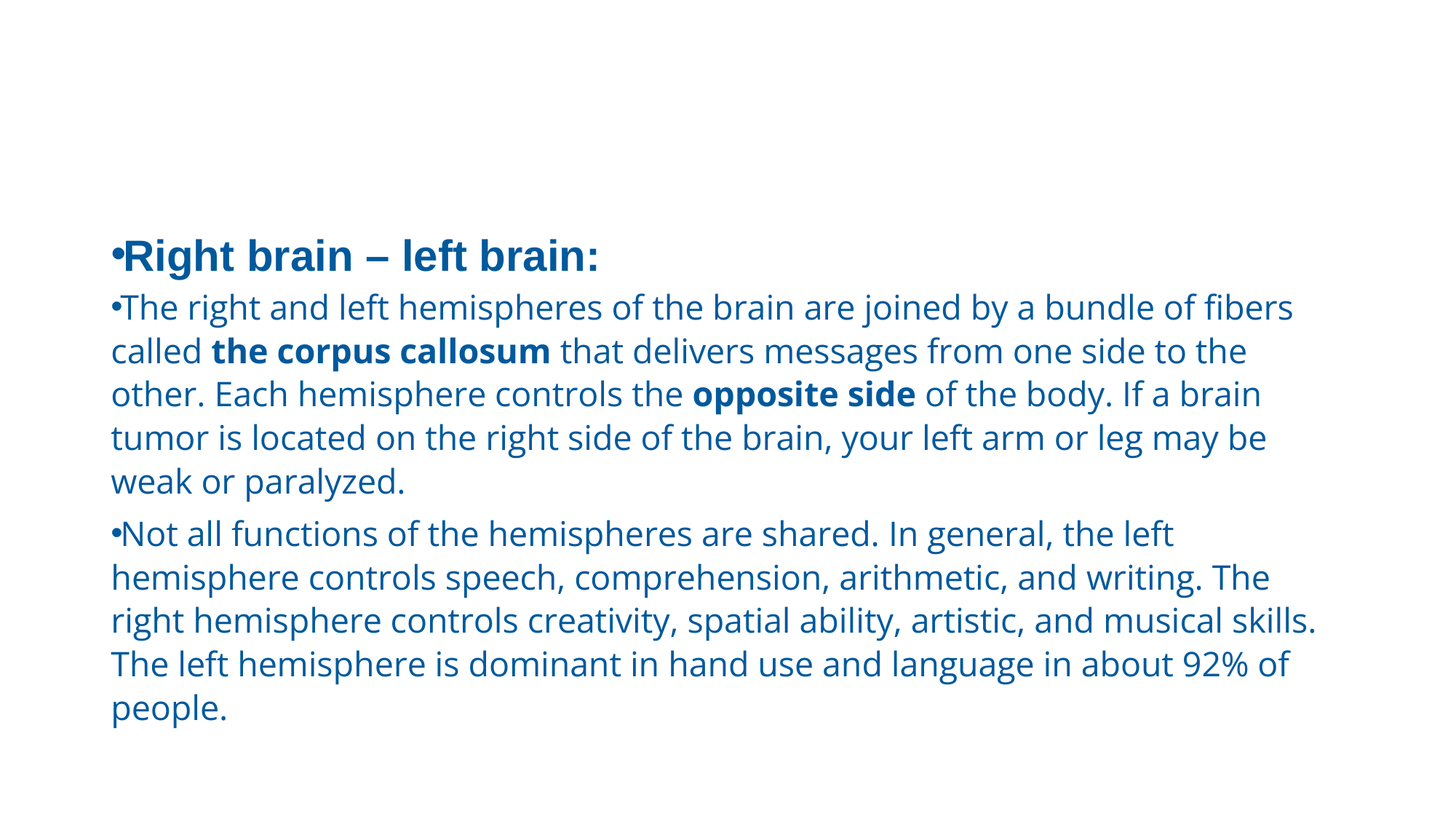

#
Right brain – left brain:
The right and left hemispheres of the brain are joined by a bundle of fibers called the corpus callosum that delivers messages from one side to the other. Each hemisphere controls the opposite side of the body. If a brain tumor is located on the right side of the brain, your left arm or leg may be weak or paralyzed.
Not all functions of the hemispheres are shared. In general, the left hemisphere controls speech, comprehension, arithmetic, and writing. The right hemisphere controls creativity, spatial ability, artistic, and musical skills. The left hemisphere is dominant in hand use and language in about 92% of people.